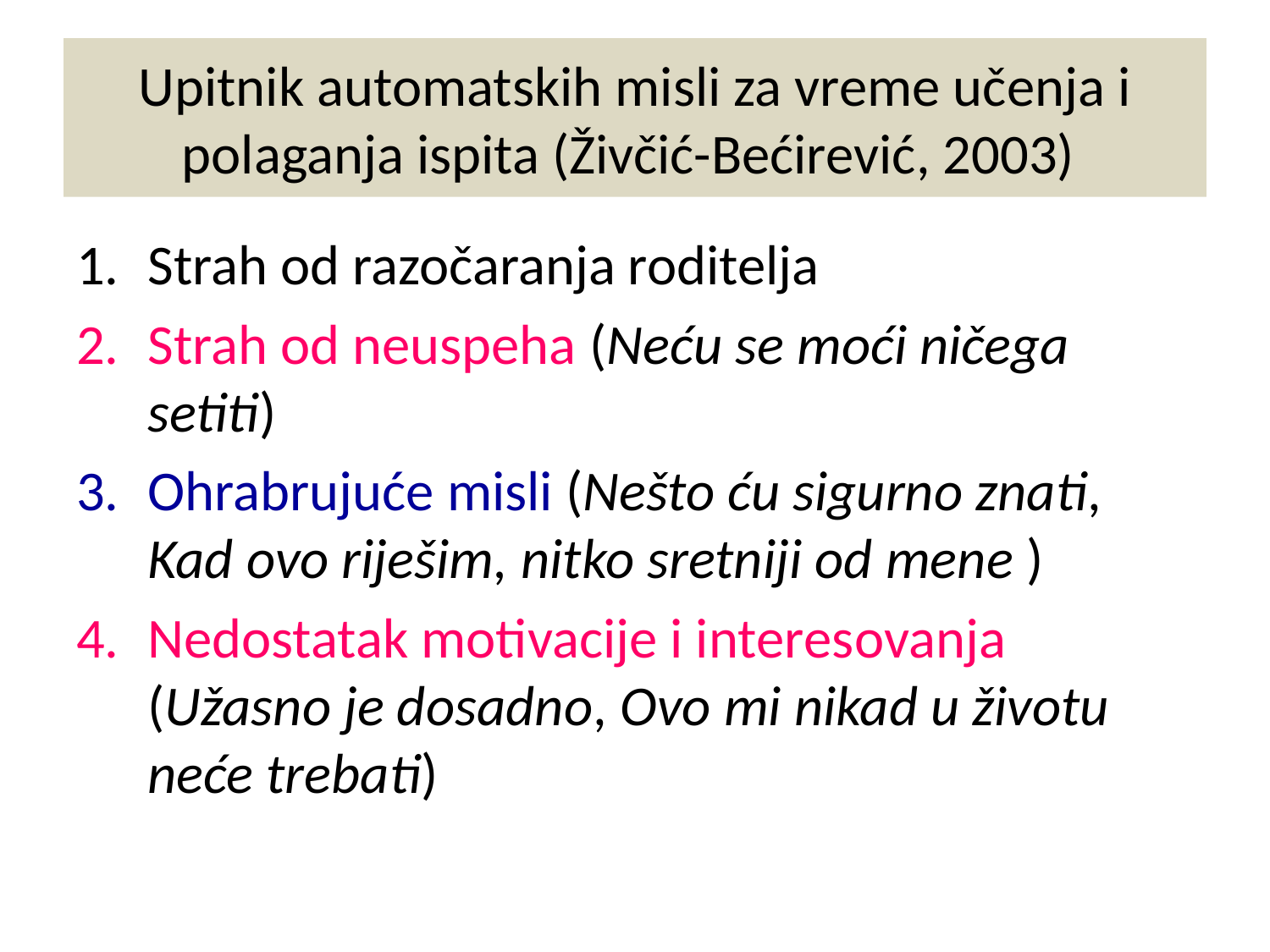

# Upitnik automatskih misli za vreme učenja i polaganja ispita (Živčić-Bećirević, 2003)
Strah od razočaranja roditelja
Strah od neuspeha (Neću se moći ničega setiti)
Ohrabrujuće misli (Nešto ću sigurno znati, Kad ovo riješim, nitko sretniji od mene )
Nedostatak motivacije i interesovanja (Užasno je dosadno, Ovo mi nikad u životu neće trebati)